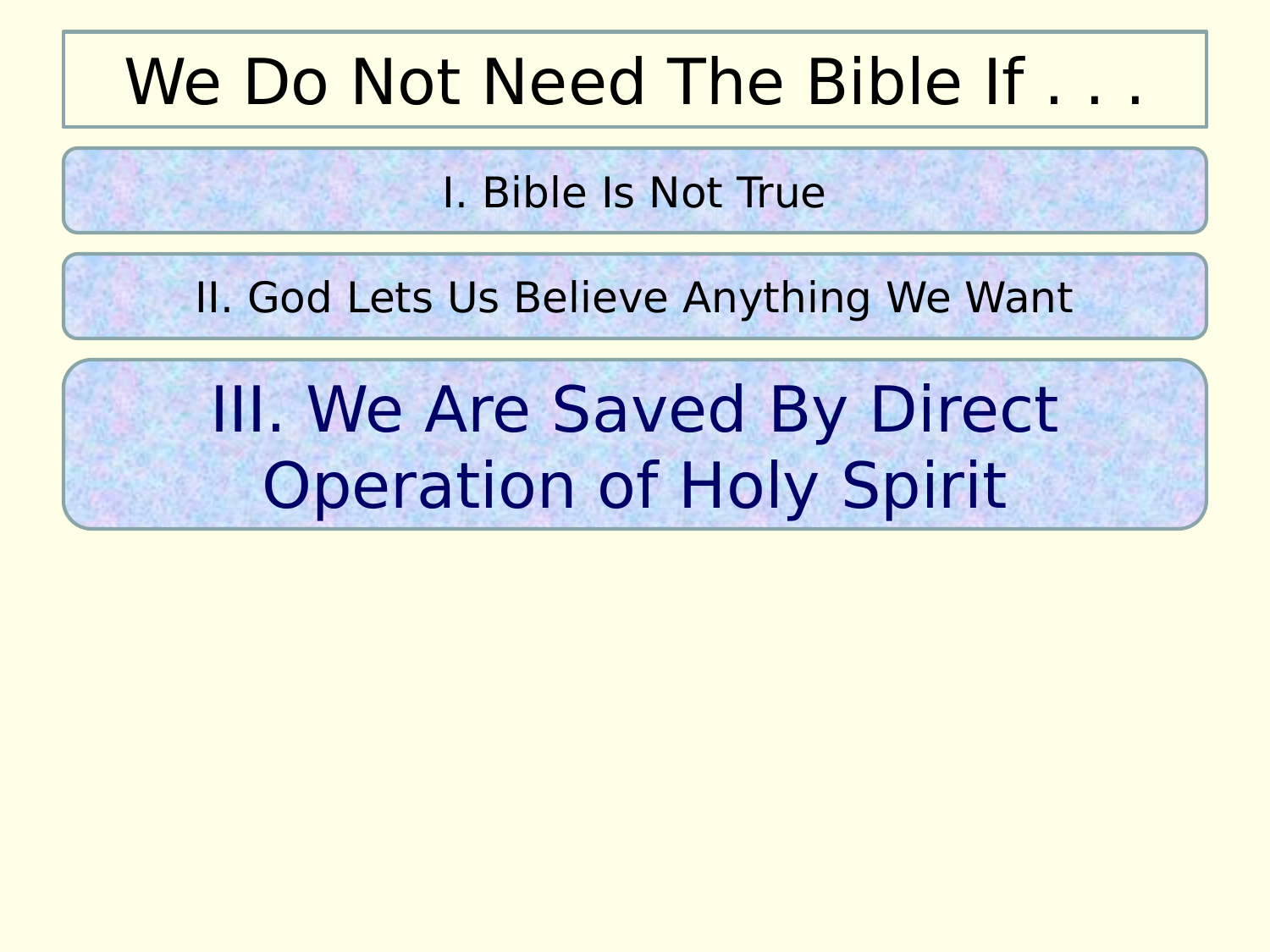

We Do Not Need The Bible If . . .
I. Bible Is Not True
II. God Lets Us Believe Anything We Want
III. We Are Saved By Direct Operation of Holy Spirit